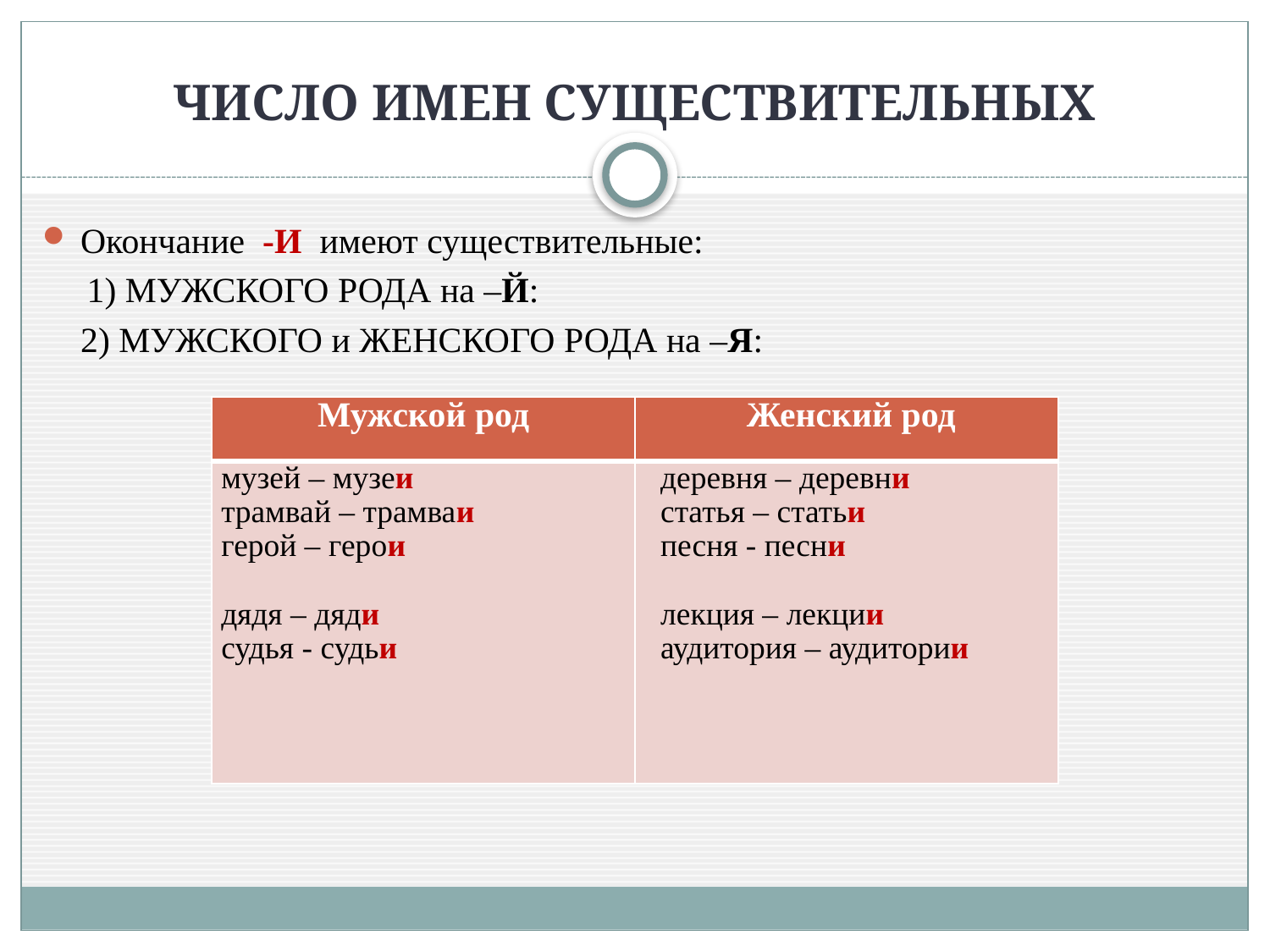

# ЧИСЛО ИМЕН СУЩЕСТВИТЕЛЬНЫХ
Окончание  -И  имеют существительные:
     1) МУЖСКОГО РОДА на –Й:
	2) МУЖСКОГО и ЖЕНСКОГО РОДА на –Я:

| Мужской род | Женский род |
| --- | --- |
| музей – музеи трамвай – трамваи герой – герои дядя – дяди судья - судьи | деревня – деревни статья – статьи песня - песни лекция – лекции аудитория – аудитории |